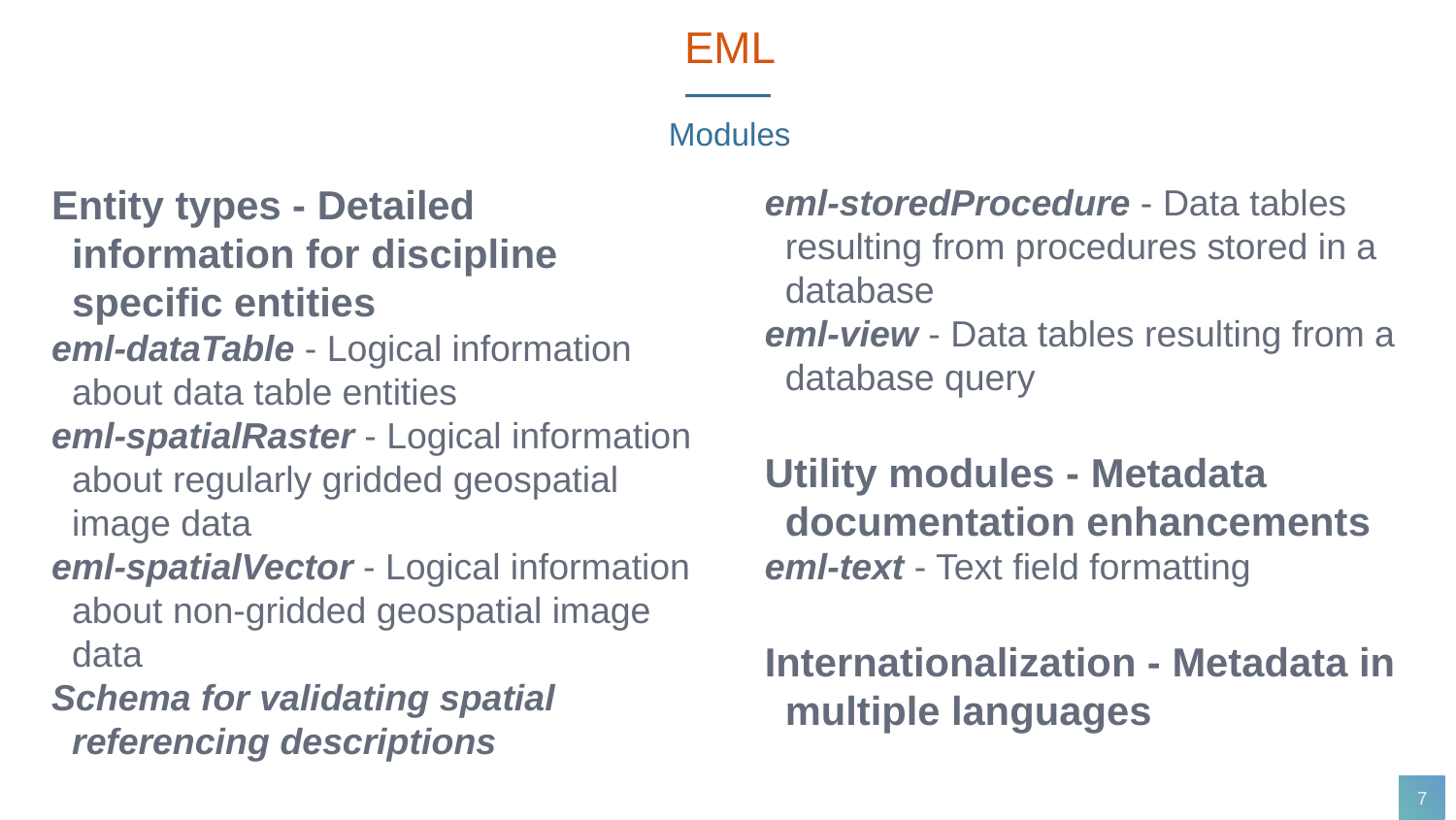

EML
Modules
Entity types - Detailed information for discipline specific entities
eml-dataTable - Logical information about data table entities
eml-spatialRaster - Logical information about regularly gridded geospatial image data
eml-spatialVector - Logical information about non-gridded geospatial image data
Schema for validating spatial referencing descriptions

eml-storedProcedure - Data tables resulting from procedures stored in a database
eml-view - Data tables resulting from a database query

Utility modules - Metadata documentation enhancements
eml-text - Text field formatting

Internationalization - Metadata in multiple languages

7